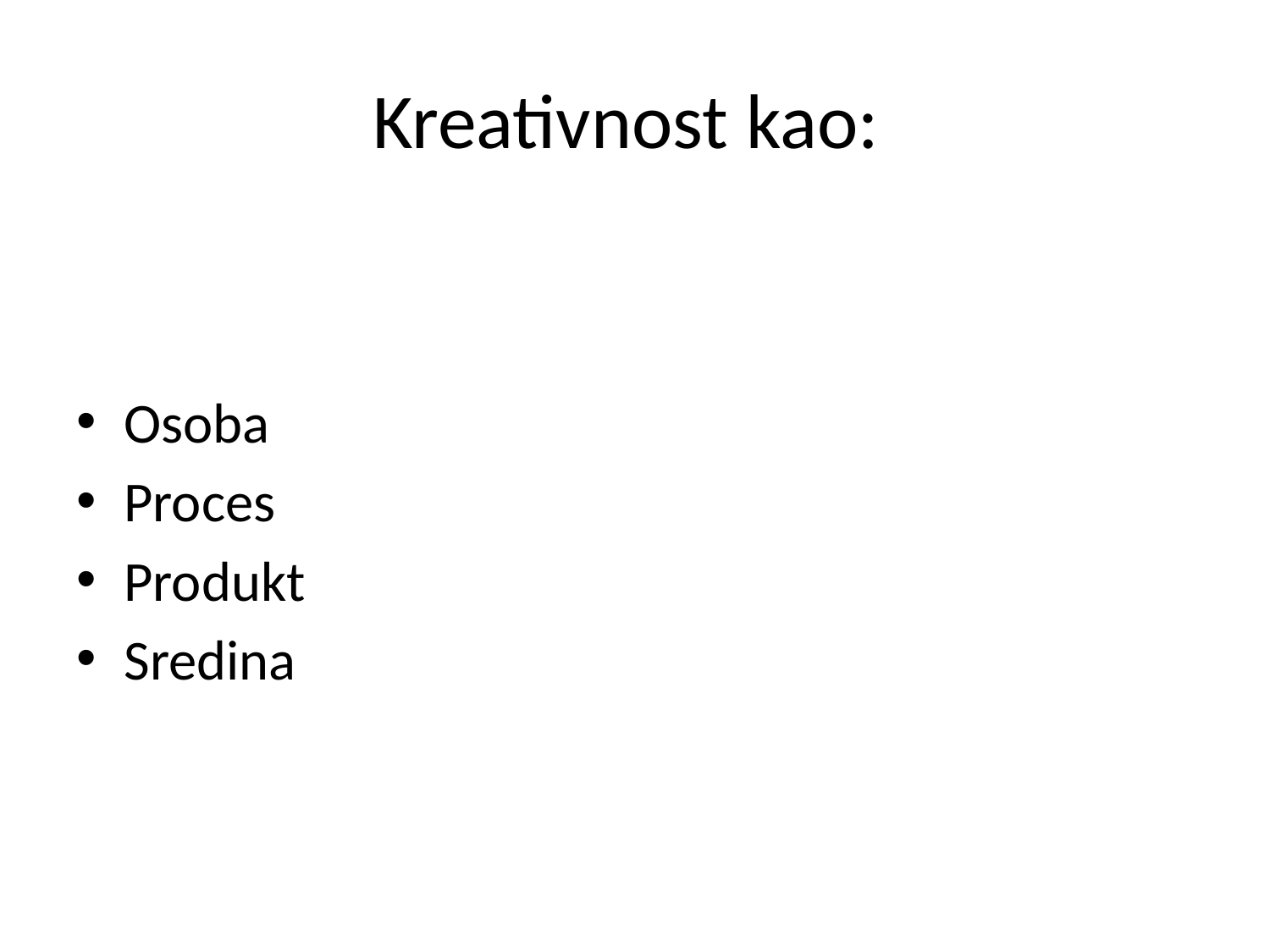

# Kreativnost kao:

Osoba
Proces
Produkt
Sredina